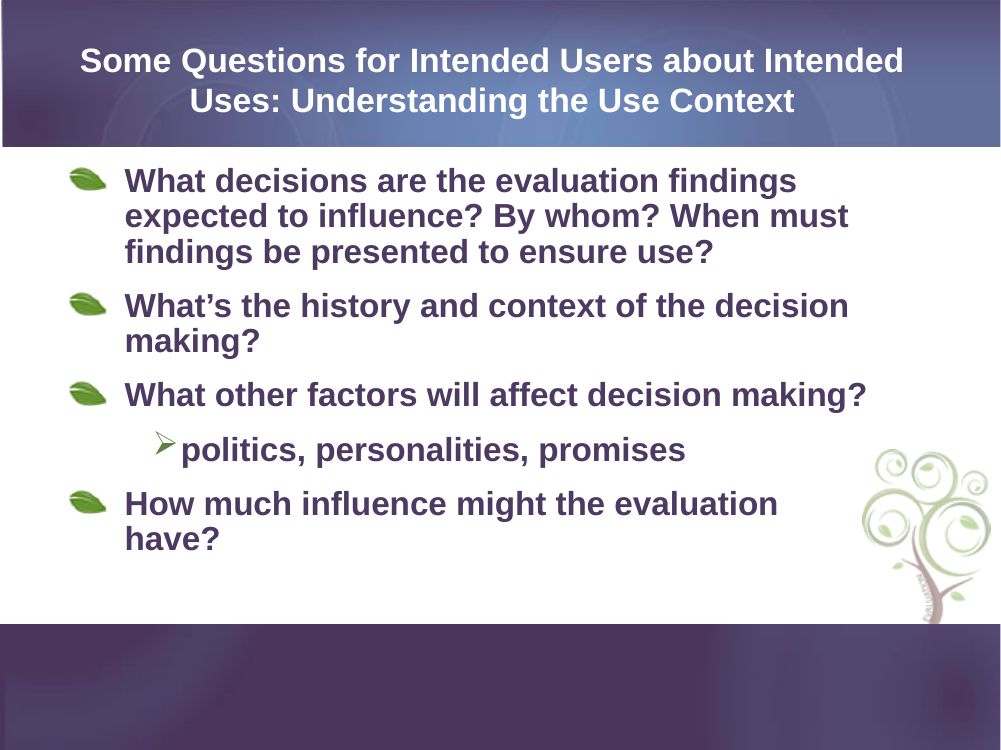

# Some Questions for Intended Users about Intended Uses: Understanding the Use Context
What decisions are the evaluation findings expected to influence? By whom? When must findings be presented to ensure use?
What’s the history and context of the decision making?
What other factors will affect decision making?
politics, personalities, promises
How much influence might the evaluation have?